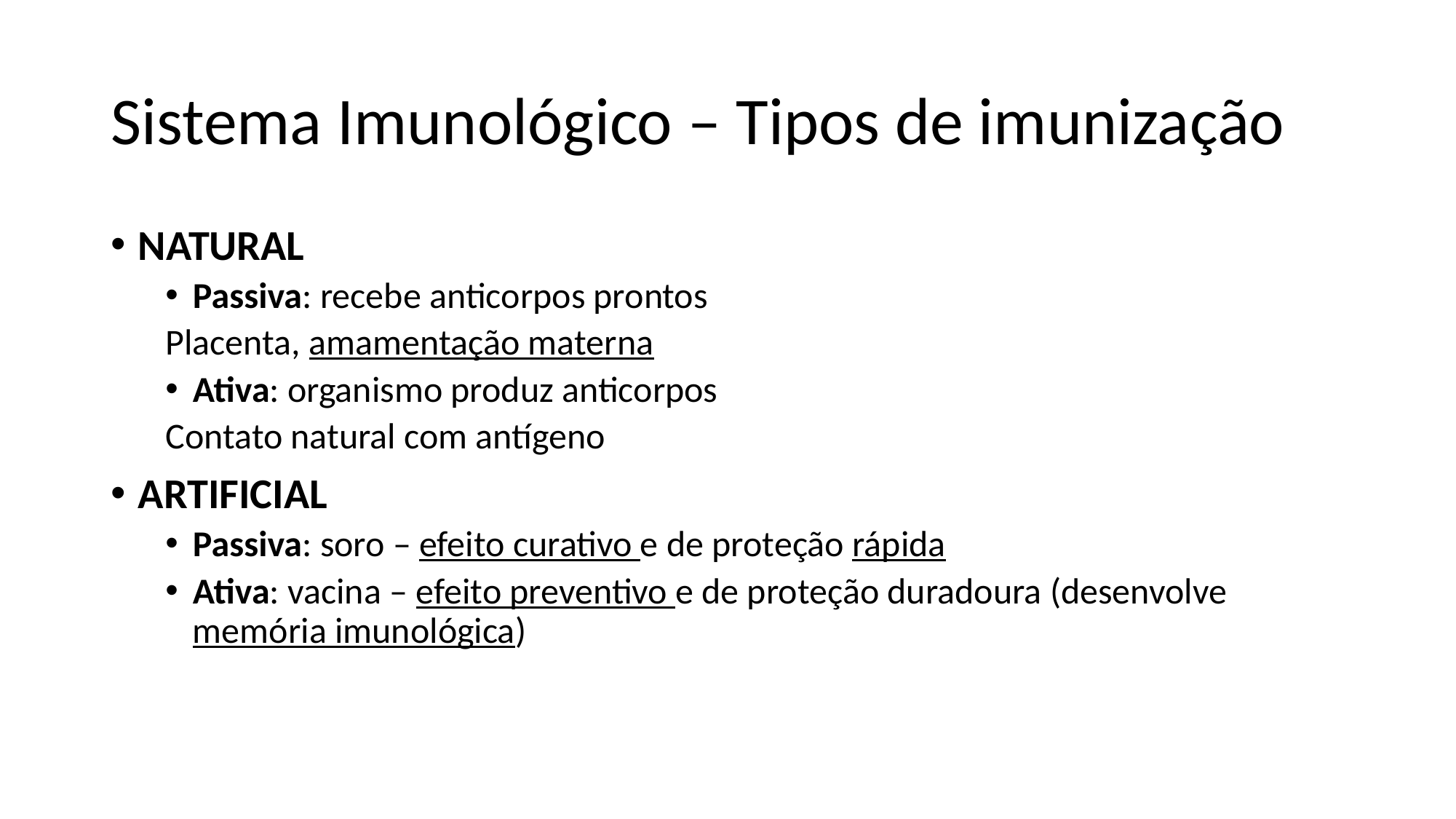

# Sistema Imunológico – Tipos de imunização
NATURAL
Passiva: recebe anticorpos prontos
Placenta, amamentação materna
Ativa: organismo produz anticorpos
Contato natural com antígeno
ARTIFICIAL
Passiva: soro – efeito curativo e de proteção rápida
Ativa: vacina – efeito preventivo e de proteção duradoura (desenvolve memória imunológica)